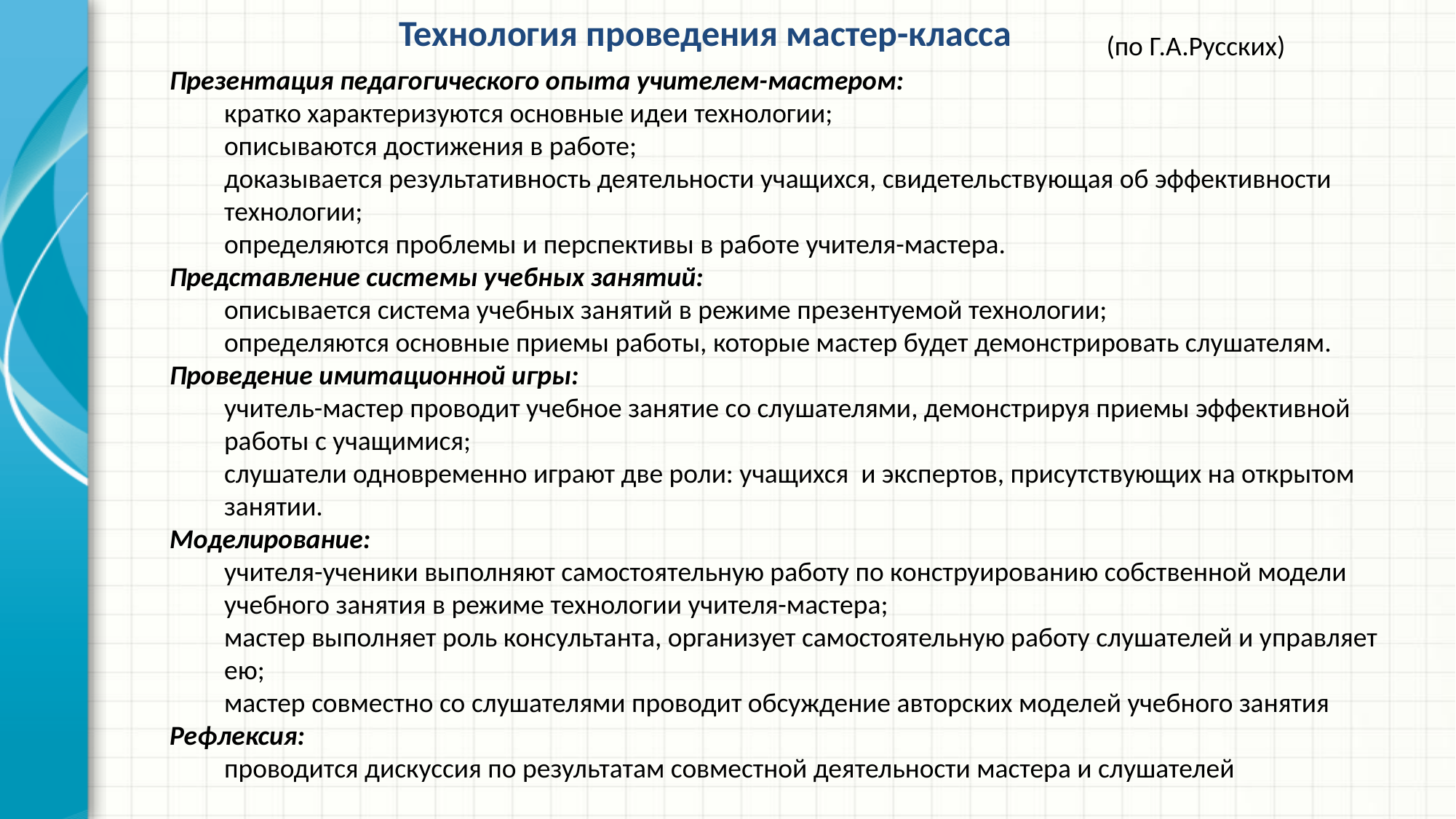

Технология проведения мастер-класса
 (по Г.А.Русских)
Презентация педагогического опыта учителем-мастером:
кратко характеризуются основные идеи технологии;
описываются достижения в работе;
доказывается результативность деятельности учащихся, свидетельствующая об эффективности технологии;
определяются проблемы и перспективы в работе учителя-мастера.
Представление системы учебных занятий:
описывается система учебных занятий в режиме презентуемой технологии;
определяются основные приемы работы, которые мастер будет демонстрировать слушателям.
Проведение имитационной игры:
учитель-мастер проводит учебное занятие со слушателями, демонстрируя приемы эффективной работы с учащимися;
слушатели одновременно играют две роли: учащихся  и экспертов, присутствующих на открытом занятии.
Моделирование:
учителя-ученики выполняют самостоятельную работу по конструированию собственной модели учебного занятия в режиме технологии учителя-мастера;
мастер выполняет роль консультанта, организует самостоятельную работу слушателей и управляет ею;
мастер совместно со слушателями проводит обсуждение авторских моделей учебного занятия
Рефлексия:
проводится дискуссия по результатам совместной деятельности мастера и слушателей